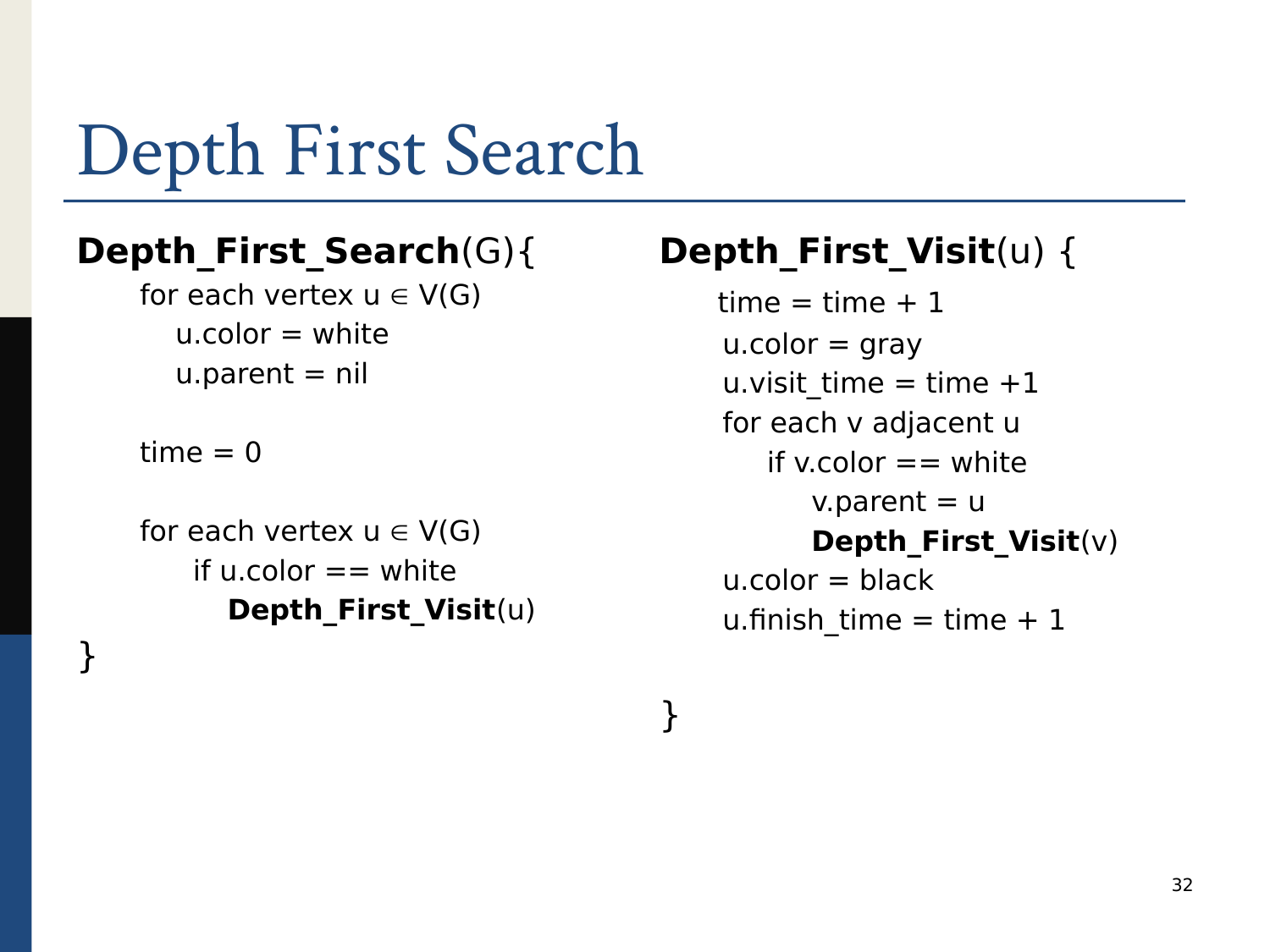

# Depth First Search
Depth_First_Search(G){
for each vertex u ∈ V(G)
    u.color = white
    u.parent = nil

time = 0

for each vertex u ∈ V(G)
      if u.color == white
         Depth_First_Visit(u)
}
Depth_First_Visit(u) {
	 time = time + 1
u.color = gray
u.visit_time = time +1
for each v adjacent u
     if v.color == white
          v.parent = u
          Depth_First_Visit(v)
u.color = black
u.finish_time = time + 1

}
32